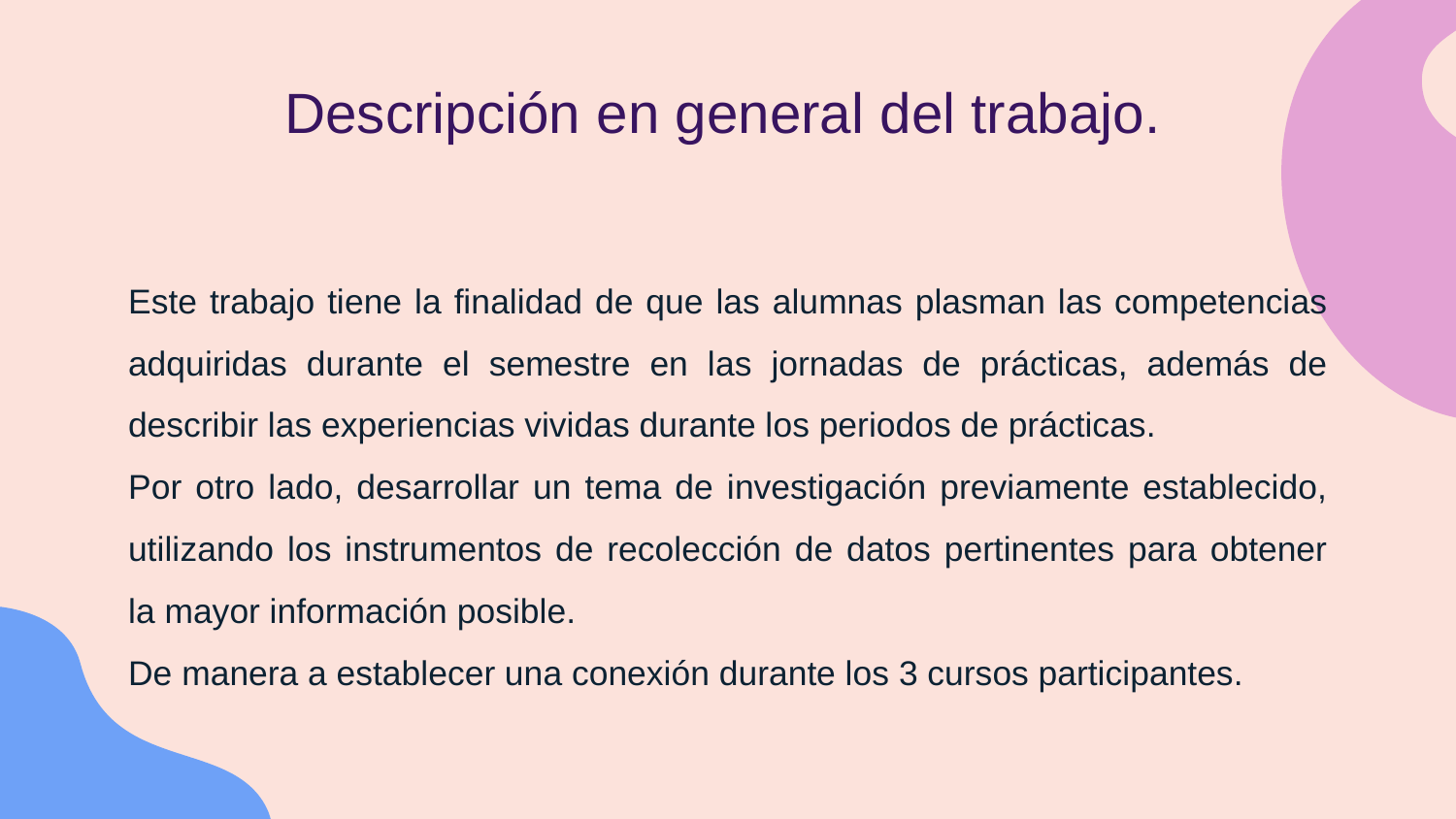

# Descripción en general del trabajo.
Este trabajo tiene la finalidad de que las alumnas plasman las competencias adquiridas durante el semestre en las jornadas de prácticas, además de describir las experiencias vividas durante los periodos de prácticas.
Por otro lado, desarrollar un tema de investigación previamente establecido, utilizando los instrumentos de recolección de datos pertinentes para obtener la mayor información posible.
De manera a establecer una conexión durante los 3 cursos participantes.